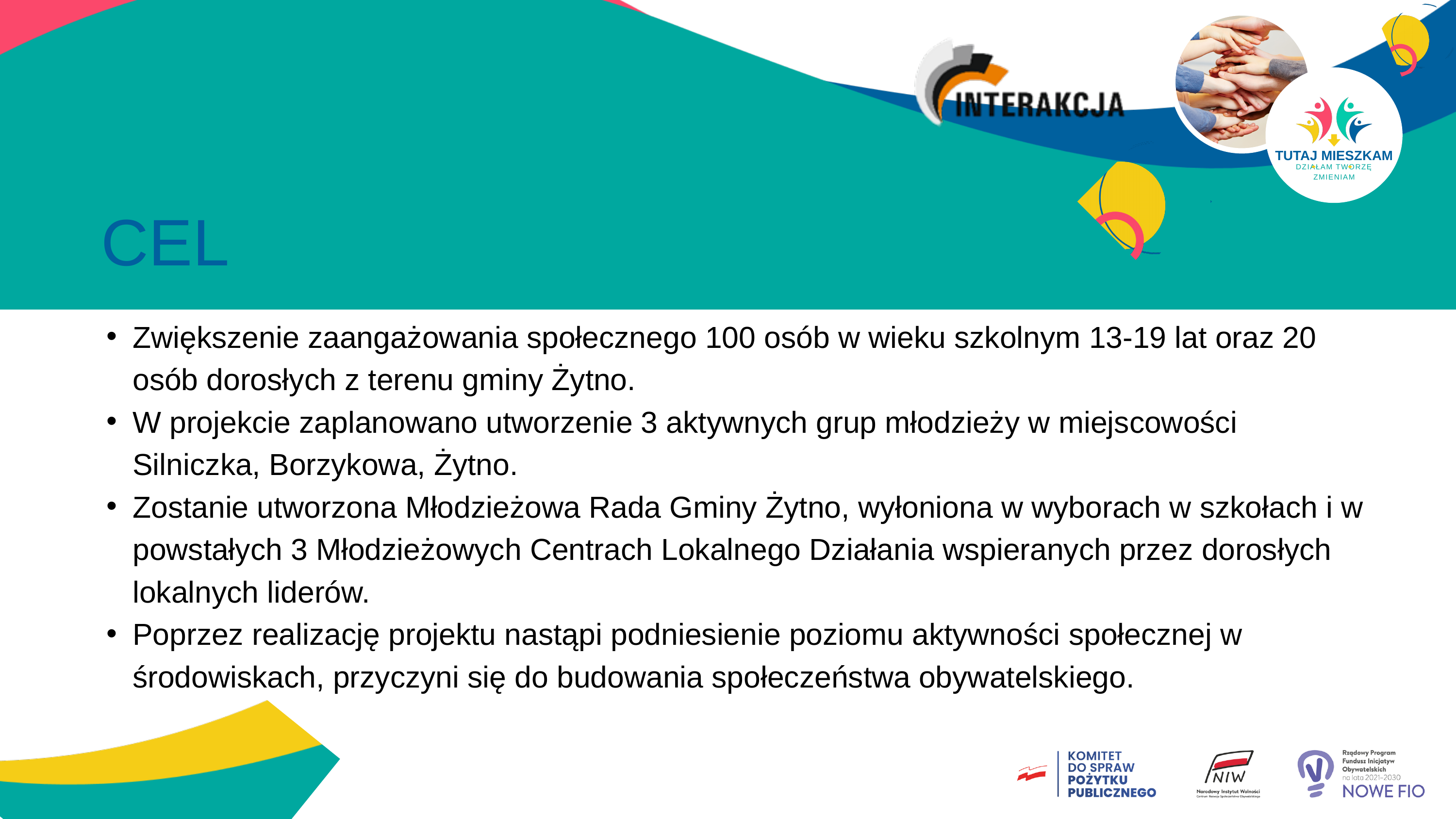

TUTAJ MIESZKAM
DZIAŁAM TWORZĘ ZMIENIAM

CEL

Zwiększenie zaangażowania społecznego 100 osób w wieku szkolnym 13-19 lat oraz 20 osób dorosłych z terenu gminy Żytno.
W projekcie zaplanowano utworzenie 3 aktywnych grup młodzieży w miejscowości Silniczka, Borzykowa, Żytno.
Zostanie utworzona Młodzieżowa Rada Gminy Żytno, wyłoniona w wyborach w szkołach i w powstałych 3 Młodzieżowych Centrach Lokalnego Działania wspieranych przez dorosłych lokalnych liderów.
Poprzez realizację projektu nastąpi podniesienie poziomu aktywności społecznej w środowiskach, przyczyni się do budowania społeczeństwa obywatelskiego.